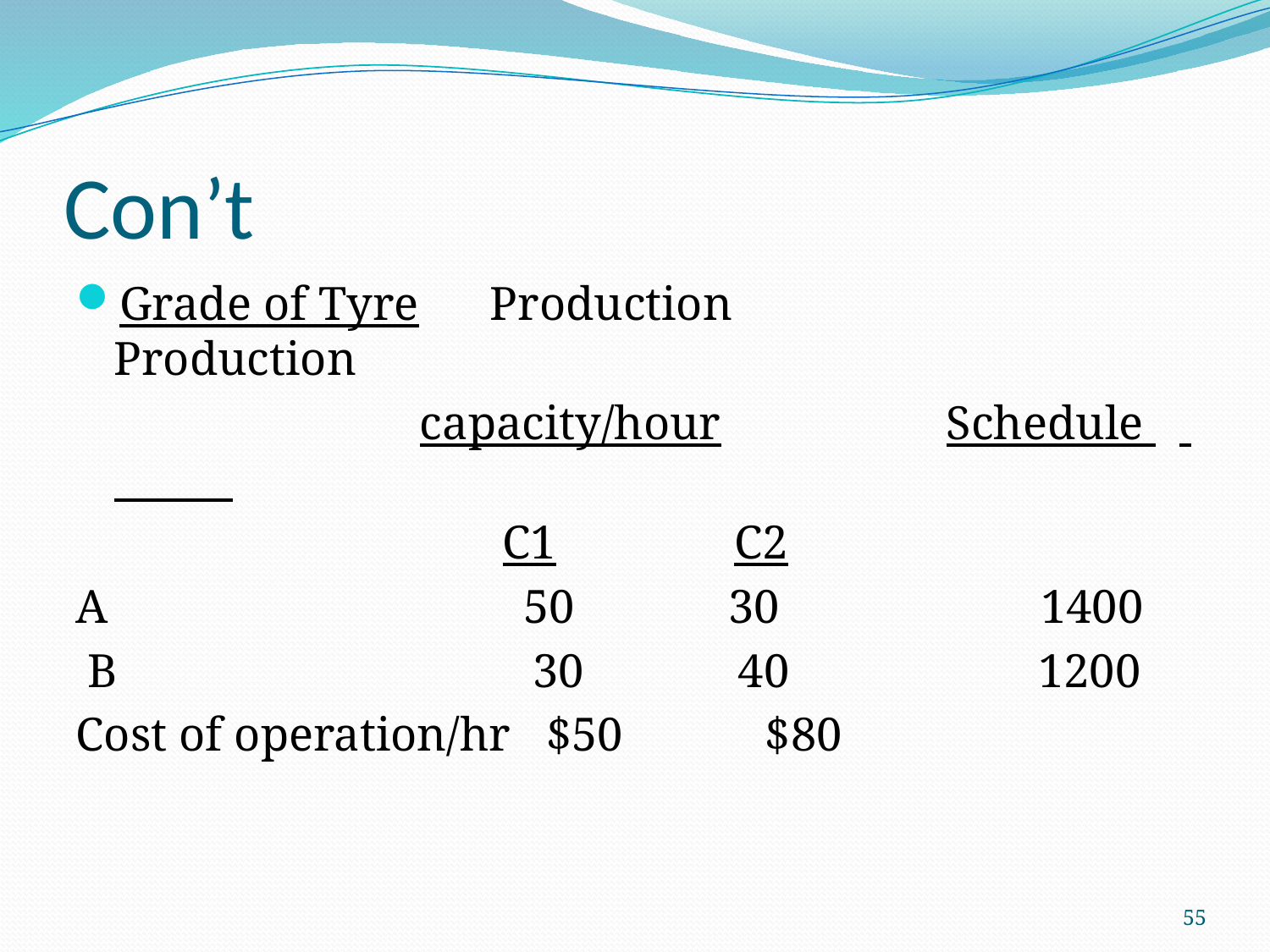

# Con’t
Grade of Tyre      Production                   Production
                             capacity/hour                   Schedule
                                    C1               C2
A                                   50             30                      1400
 B                                   30             40                     1200
Cost of operation/hr   $50            $80

55